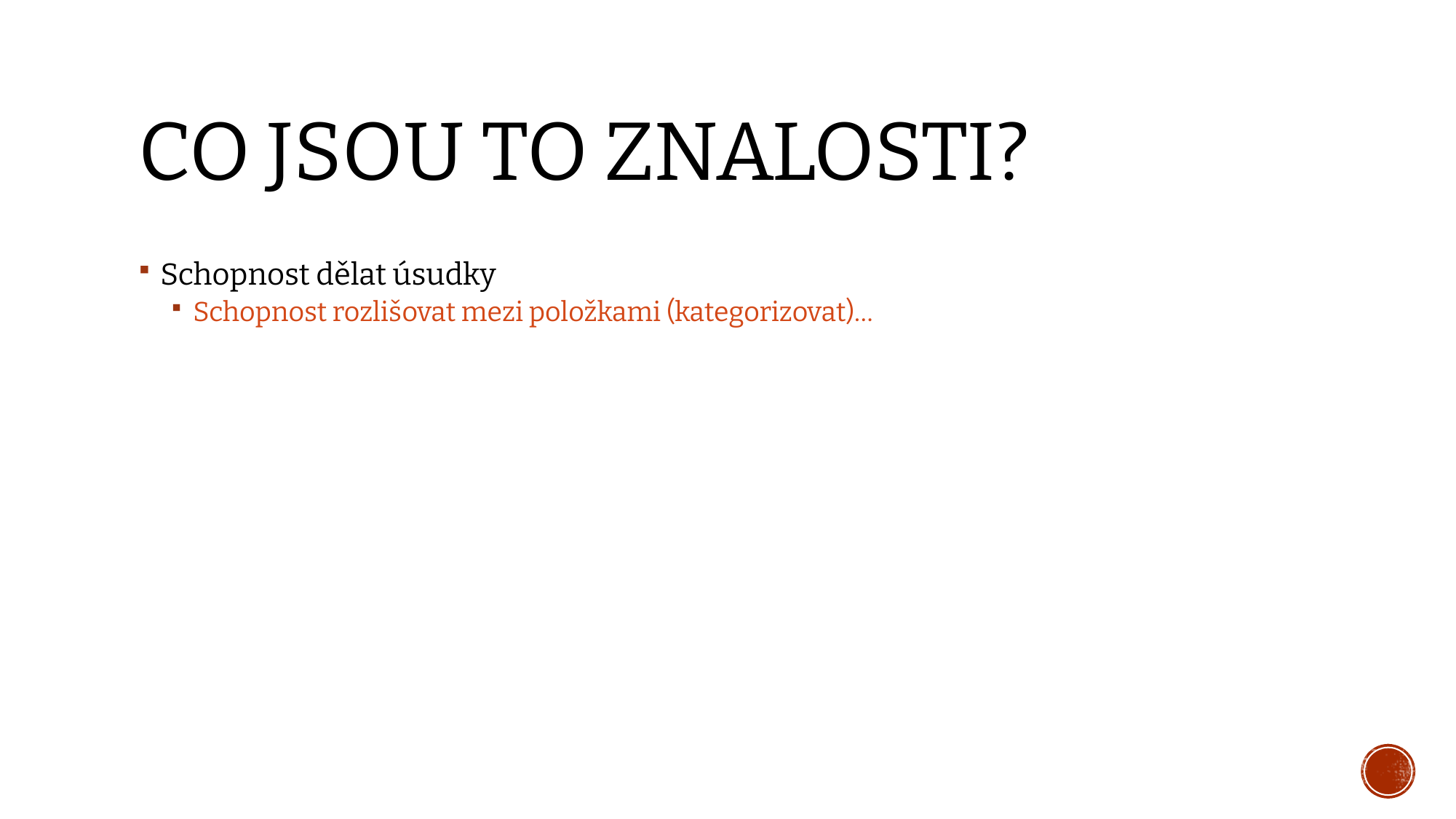

# CO jsou to znalosti?
Schopnost dělat úsudky
Schopnost rozlišovat mezi položkami (kategorizovat)…